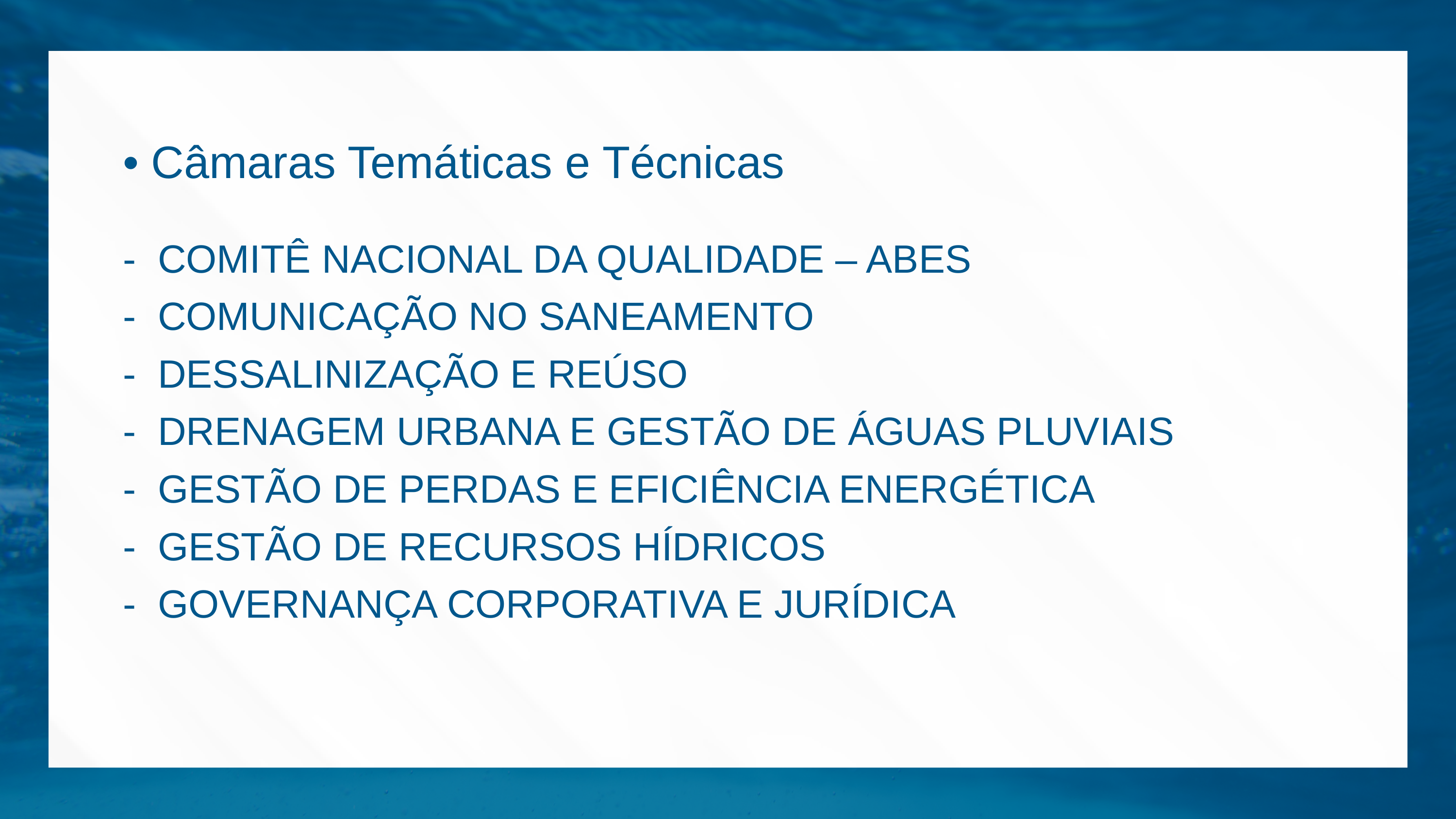

• Câmaras Temáticas e Técnicas
-  COMITÊ NACIONAL DA QUALIDADE – ABES
-  COMUNICAÇÃO NO SANEAMENTO
-  DESSALINIZAÇÃO E REÚSO
-  DRENAGEM URBANA E GESTÃO DE ÁGUAS PLUVIAIS
-  GESTÃO DE PERDAS E EFICIÊNCIA ENERGÉTICA
-  GESTÃO DE RECURSOS HÍDRICOS
-  GOVERNANÇA CORPORATIVA E JURÍDICA